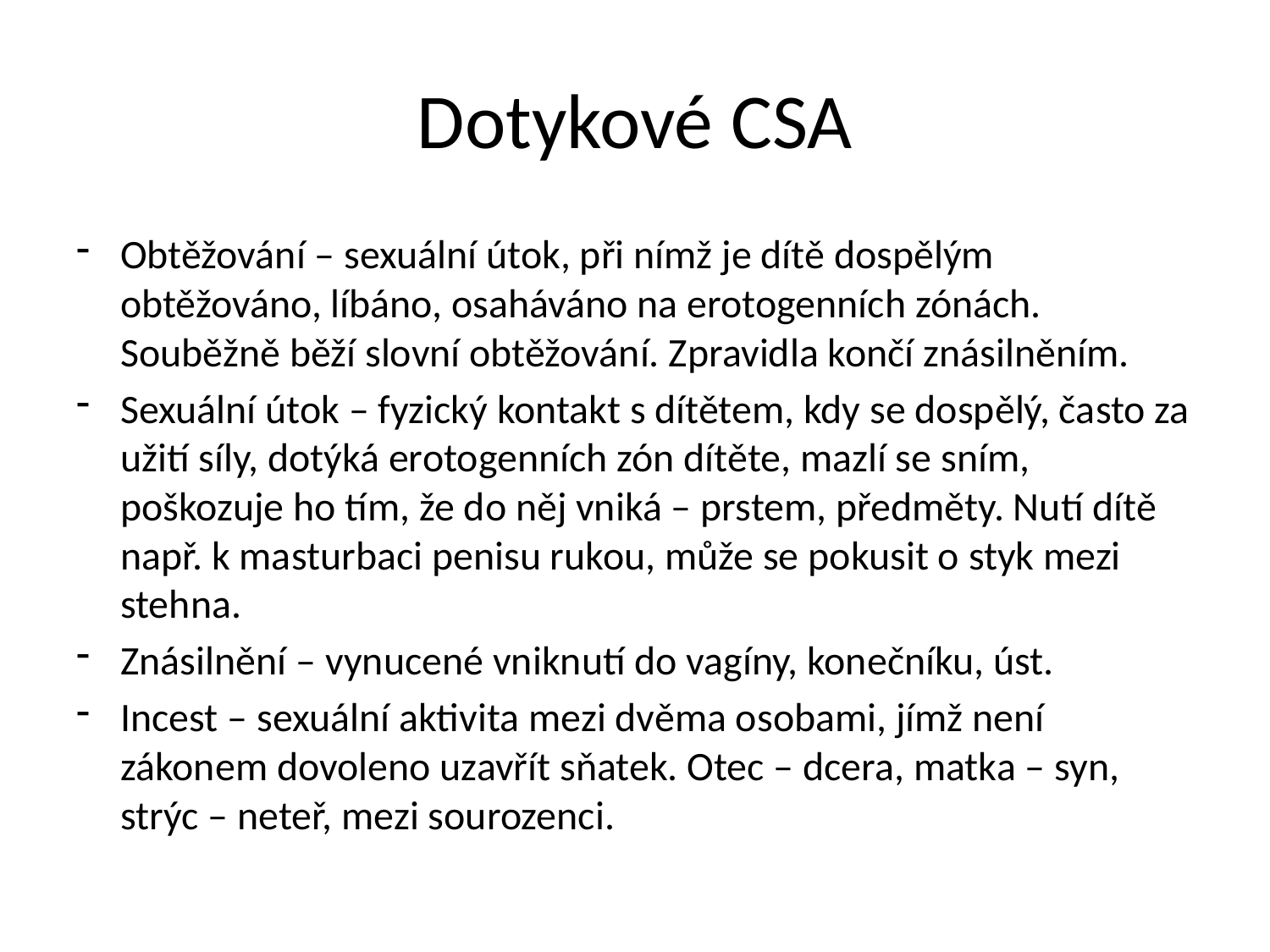

# Dotykové CSA
Obtěžování – sexuální útok, při nímž je dítě dospělým obtěžováno, líbáno, osaháváno na erotogenních zónách. Souběžně běží slovní obtěžování. Zpravidla končí znásilněním.
Sexuální útok – fyzický kontakt s dítětem, kdy se dospělý, často za užití síly, dotýká erotogenních zón dítěte, mazlí se sním, poškozuje ho tím, že do něj vniká – prstem, předměty. Nutí dítě např. k masturbaci penisu rukou, může se pokusit o styk mezi stehna.
Znásilnění – vynucené vniknutí do vagíny, konečníku, úst.
Incest – sexuální aktivita mezi dvěma osobami, jímž není zákonem dovoleno uzavřít sňatek. Otec – dcera, matka – syn, strýc – neteř, mezi sourozenci.